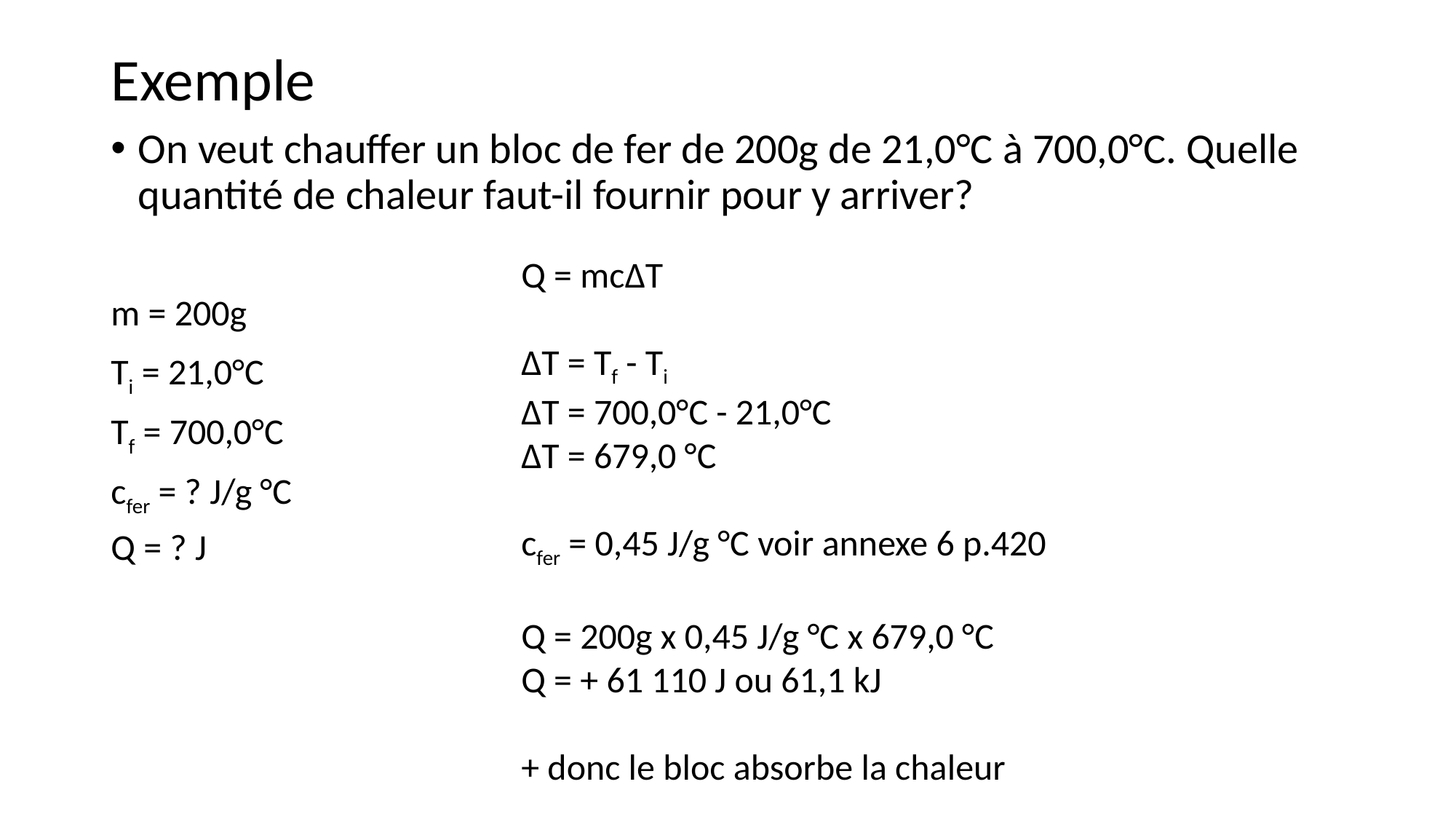

# Exemple
On veut chauffer un bloc de fer de 200g de 21,0°C à 700,0°C. Quelle quantité de chaleur faut-il fournir pour y arriver?

m = 200g
Ti = 21,0°C
Tf = 700,0°C
cfer = ? J/g °C
Q = ? J

Q = mcΔT

ΔT = Tf - Ti
ΔT = 700,0°C - 21,0°C
ΔT = 679,0 °C

cfer = 0,45 J/g °C voir annexe 6 p.420

Q = 200g x 0,45 J/g °C x 679,0 °C
Q = + 61 110 J ou 61,1 kJ

+ donc le bloc absorbe la chaleur